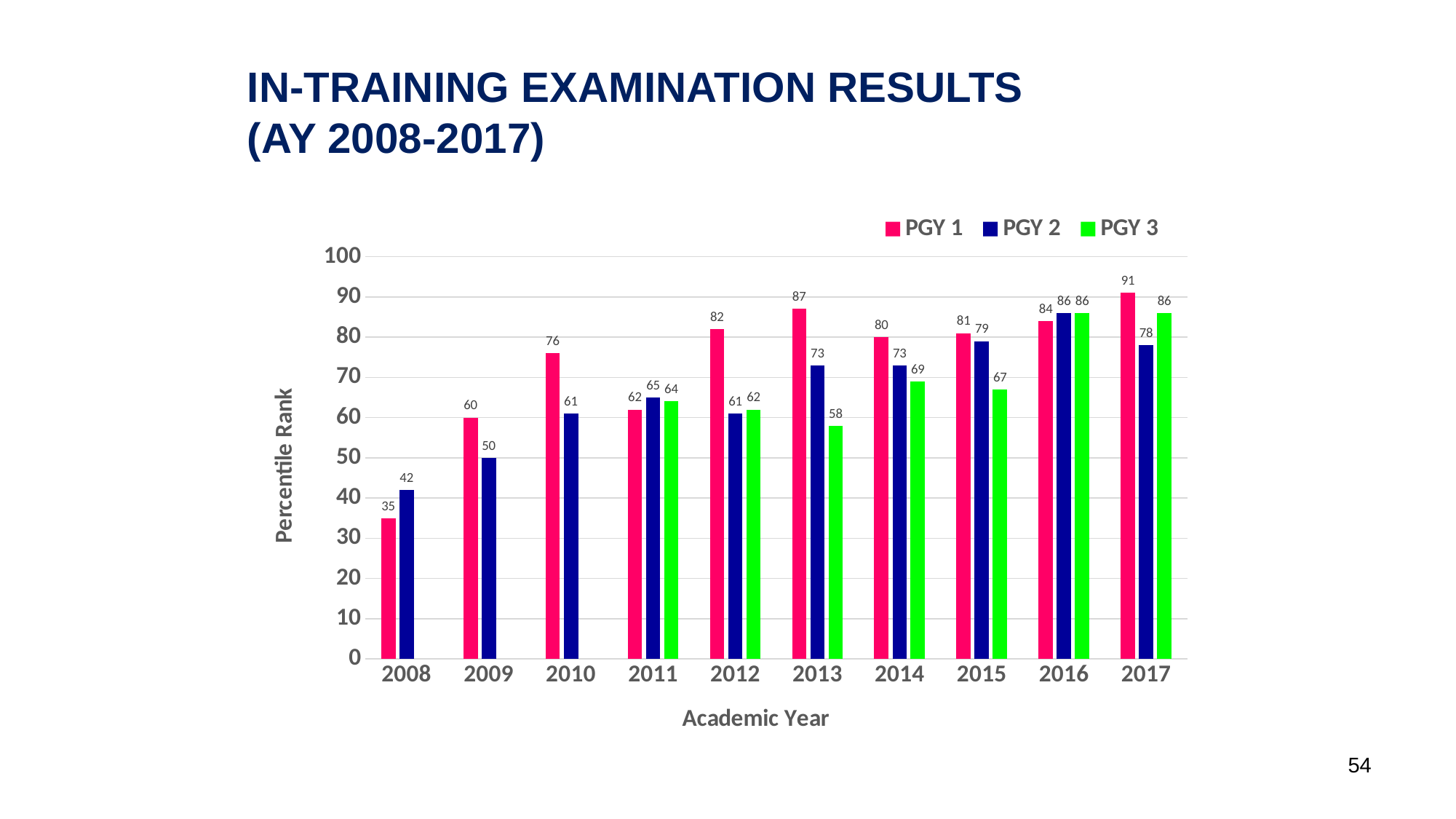

In-Training Examination Results
(AY 2008-2017)

### Chart

| Category | PGY 1 | PGY 2 | PGY 3 |
|---|---|---|---|
| 2008 | 35.0 | 42.0 | None |
| 2009 | 60.0 | 50.0 | None |
| 2010 | 76.0 | 61.0 | None |
| 2011 | 62.0 | 65.0 | 64.0 |
| 2012 | 82.0 | 61.0 | 62.0 |
| 2013 | 87.0 | 73.0 | 58.0 |
| 2014 | 80.0 | 73.0 | 69.0 |
| 2015 | 81.0 | 79.0 | 67.0 |
| 2016 | 84.0 | 86.0 | 86.0 |
| 2017 | 91.0 | 78.0 | 86.0 |
54